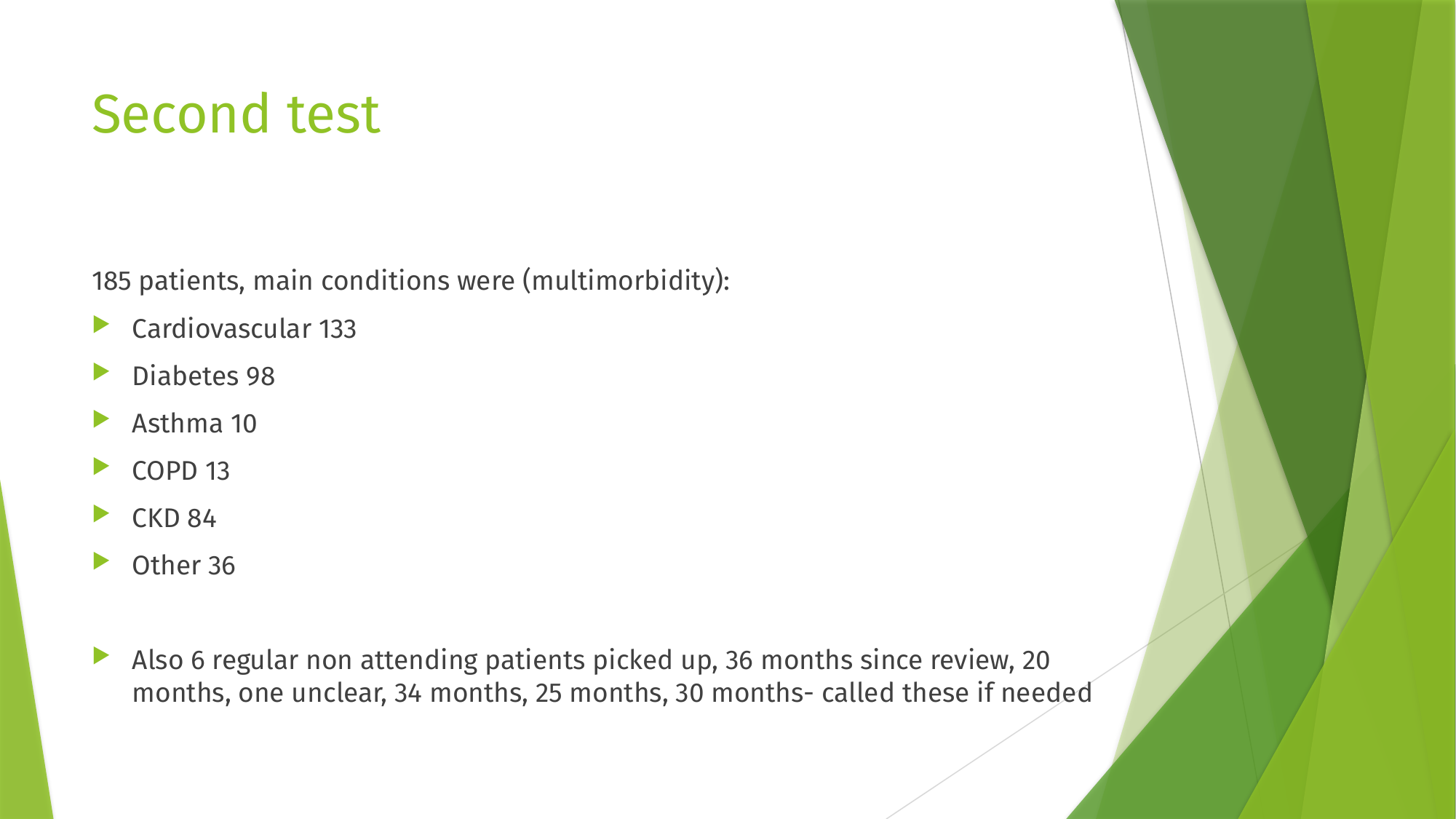

# Second test
185 patients, main conditions were (multimorbidity):
Cardiovascular 133
Diabetes 98
Asthma 10
COPD 13
CKD 84
Other 36

Also 6 regular non attending patients picked up, 36 months since review, 20 months, one unclear, 34 months, 25 months, 30 months- called these if needed